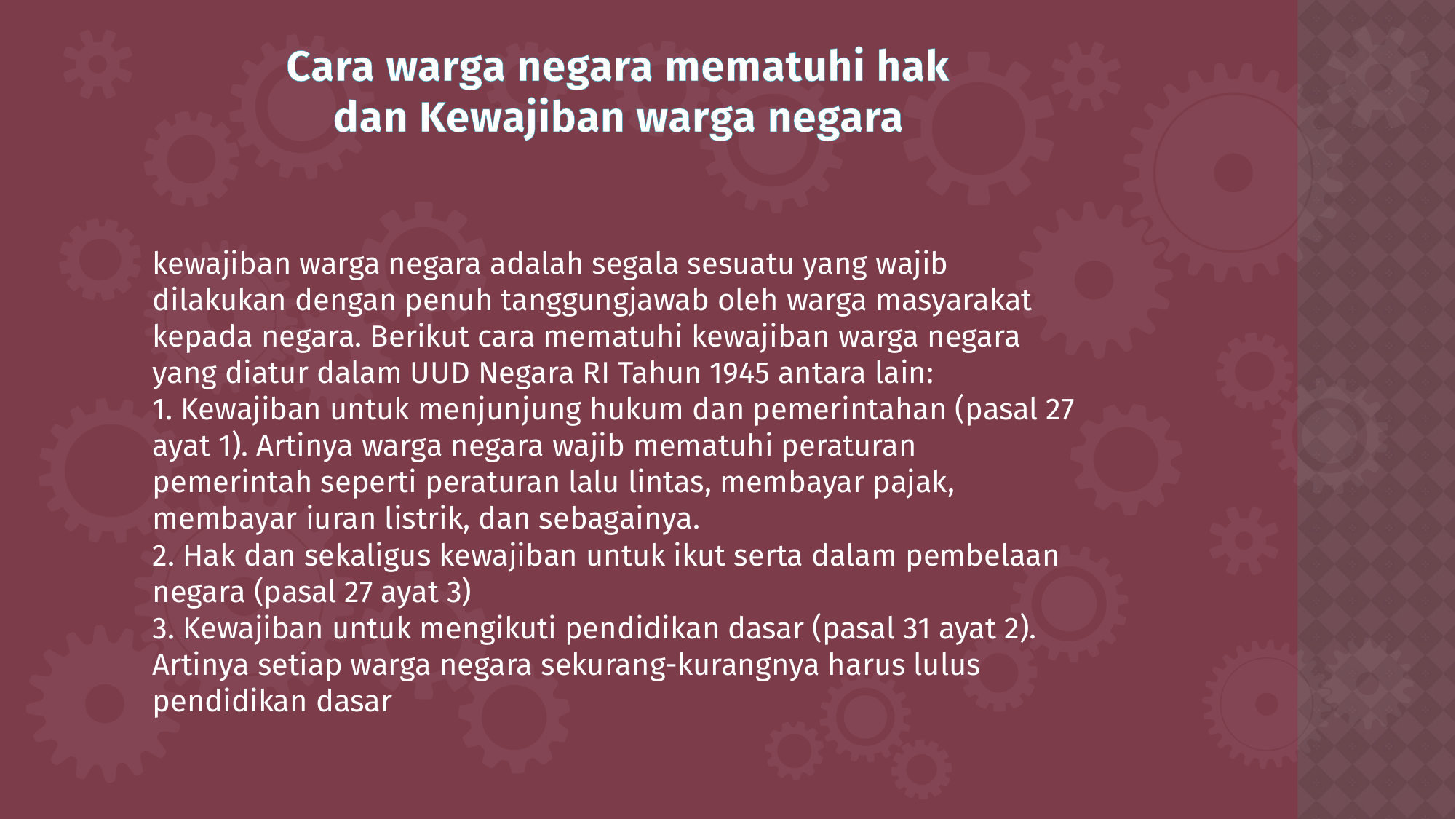

Cara warga negara mematuhi hak dan Kewajiban warga negara
	kewajiban warga negara adalah segala sesuatu yang wajib dilakukan dengan penuh tanggungjawab oleh warga masyarakat kepada negara. Berikut cara mematuhi kewajiban warga negara yang diatur dalam UUD Negara RI Tahun 1945 antara lain:
1. Kewajiban untuk menjunjung hukum dan pemerintahan (pasal 27 ayat 1). Artinya warga negara wajib mematuhi peraturan pemerintah seperti peraturan lalu lintas, membayar pajak, membayar iuran listrik, dan sebagainya.
2. Hak dan sekaligus kewajiban untuk ikut serta dalam pembelaan negara (pasal 27 ayat 3)
3. Kewajiban untuk mengikuti pendidikan dasar (pasal 31 ayat 2). Artinya setiap warga negara sekurang-kurangnya harus lulus pendidikan dasar